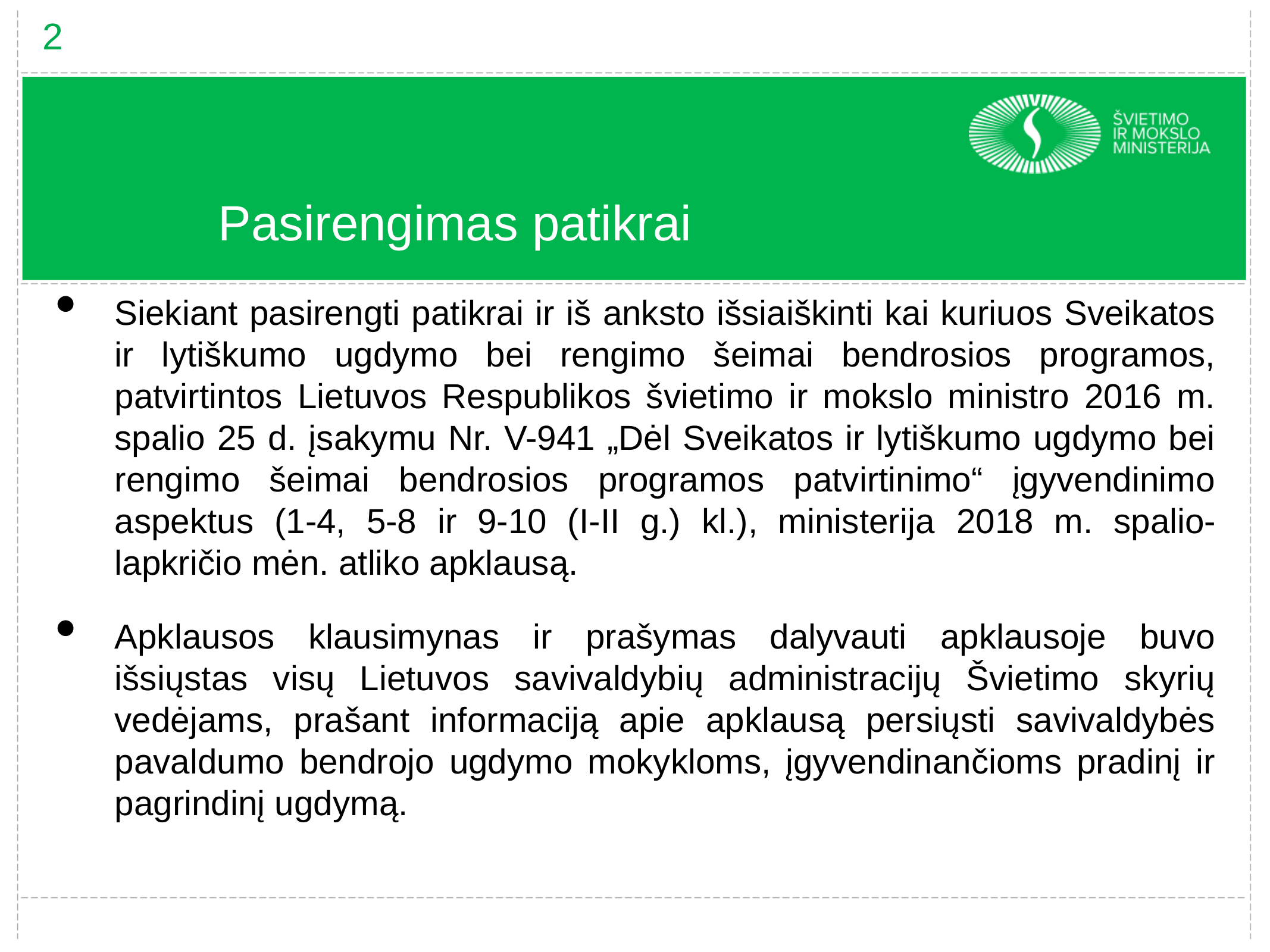

2
# Pasirengimas patikrai
Siekiant pasirengti patikrai ir iš anksto išsiaiškinti kai kuriuos Sveikatos ir lytiškumo ugdymo bei rengimo šeimai bendrosios programos, patvirtintos Lietuvos Respublikos švietimo ir mokslo ministro 2016 m. spalio 25 d. įsakymu Nr. V-941 „Dėl Sveikatos ir lytiškumo ugdymo bei rengimo šeimai bendrosios programos patvirtinimo“ įgyvendinimo aspektus (1-4, 5-8 ir 9-10 (I-II g.) kl.), ministerija 2018 m. spalio-lapkričio mėn. atliko apklausą.
Apklausos klausimynas ir prašymas dalyvauti apklausoje buvo išsiųstas visų Lietuvos savivaldybių administracijų Švietimo skyrių vedėjams, prašant informaciją apie apklausą persiųsti savivaldybės pavaldumo bendrojo ugdymo mokykloms, įgyvendinančioms pradinį ir pagrindinį ugdymą.